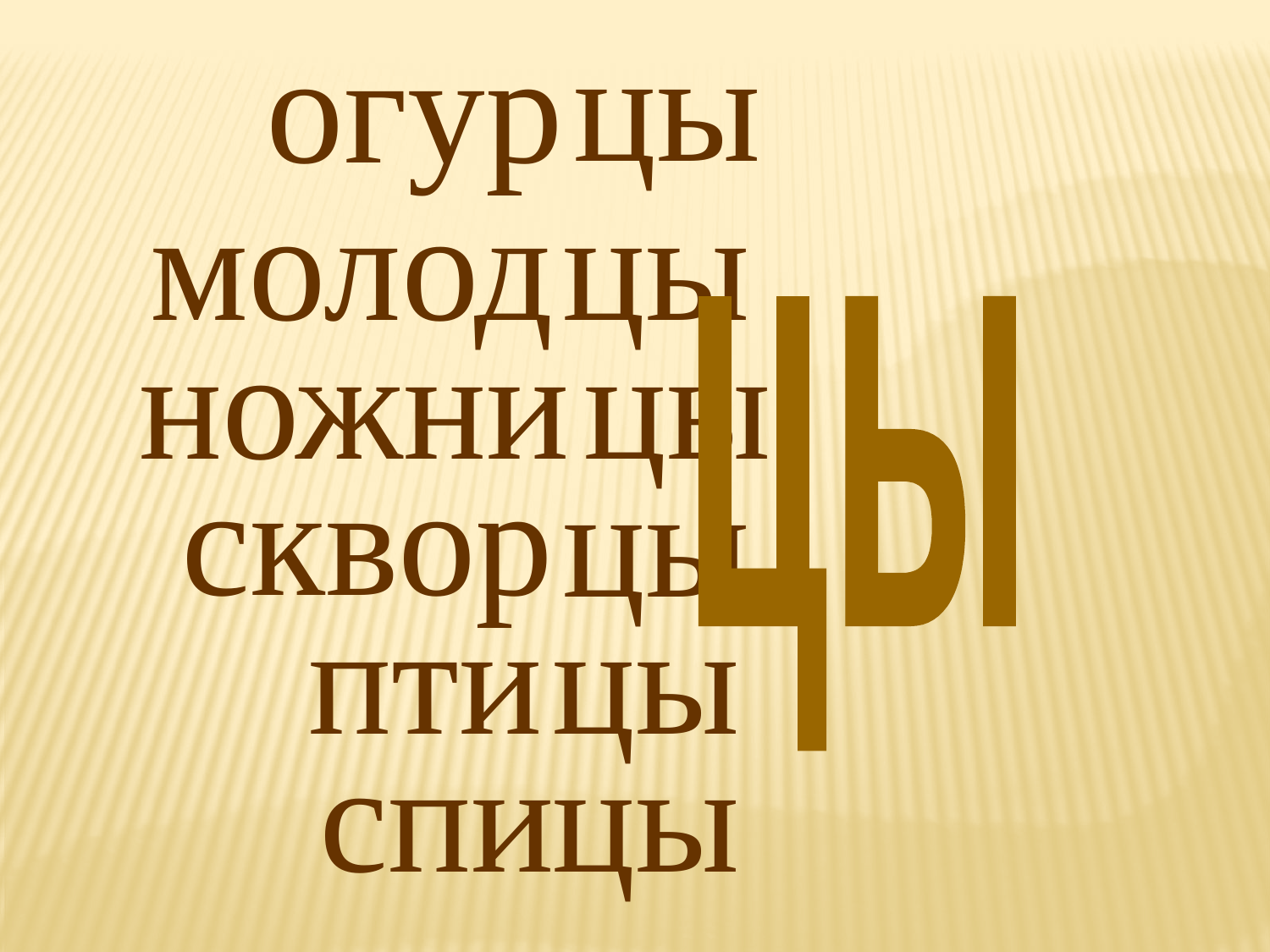

цы
огур
молод
цы
цы
ножни
цы
сквор
цы
пти
цы
спи
цы